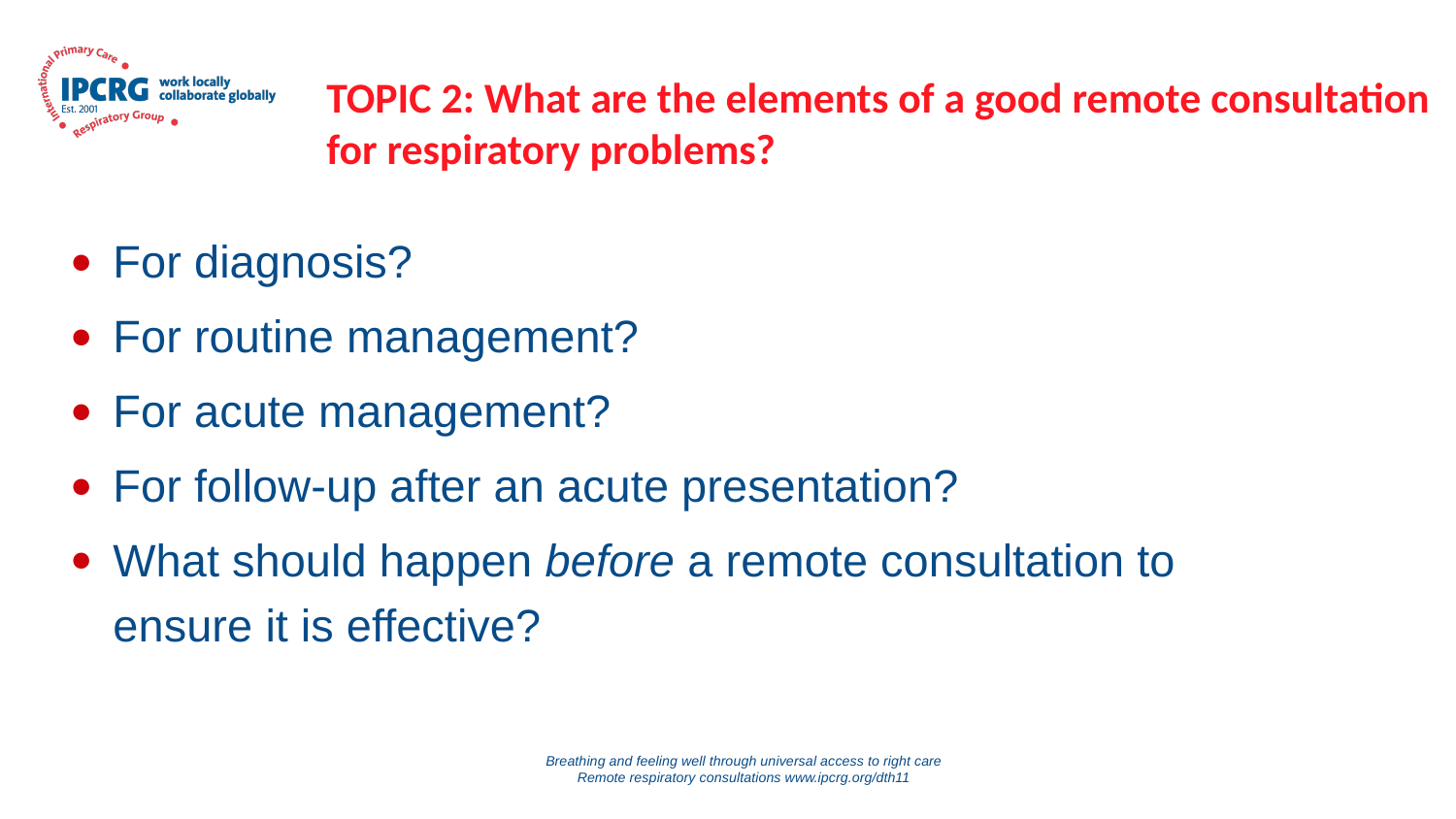

# TOPIC 2: What are the elements of a good remote consultation for respiratory problems?
For diagnosis?
For routine management?
For acute management?
For follow-up after an acute presentation?
What should happen before a remote consultation to ensure it is effective?